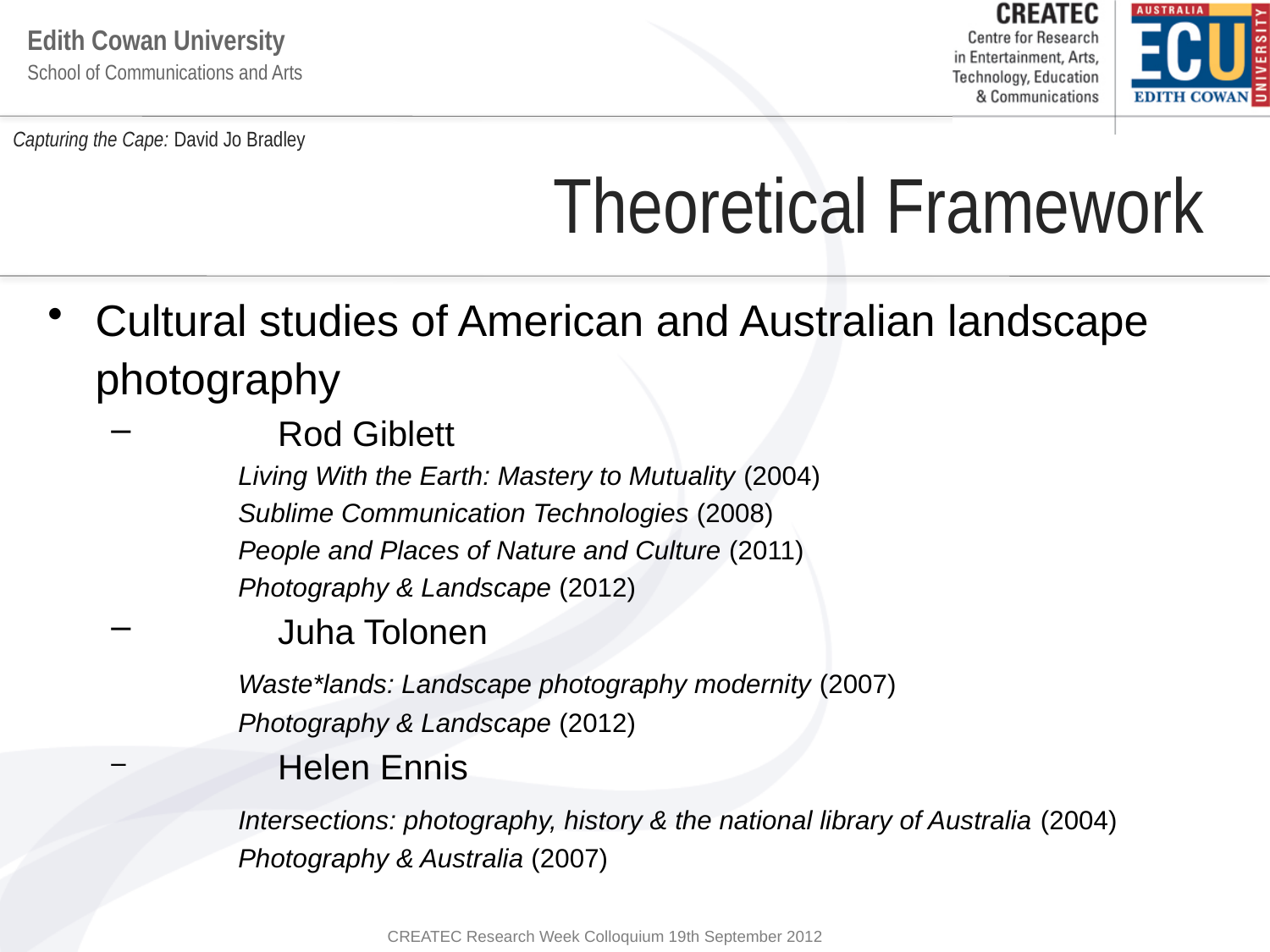

# Capturing the Cape: David Jo Bradley
Theoretical Framework
Cultural studies of American and Australian landscape photography
 	Rod Giblett
	Living With the Earth: Mastery to Mutuality (2004)
	Sublime Communication Technologies (2008)
	People and Places of Nature and Culture (2011)
	Photography & Landscape (2012)
 	Juha Tolonen
	Waste*lands: Landscape photography modernity (2007)
	Photography & Landscape (2012)
	Helen Ennis
	Intersections: photography, history & the national library of Australia (2004)
	Photography & Australia (2007)